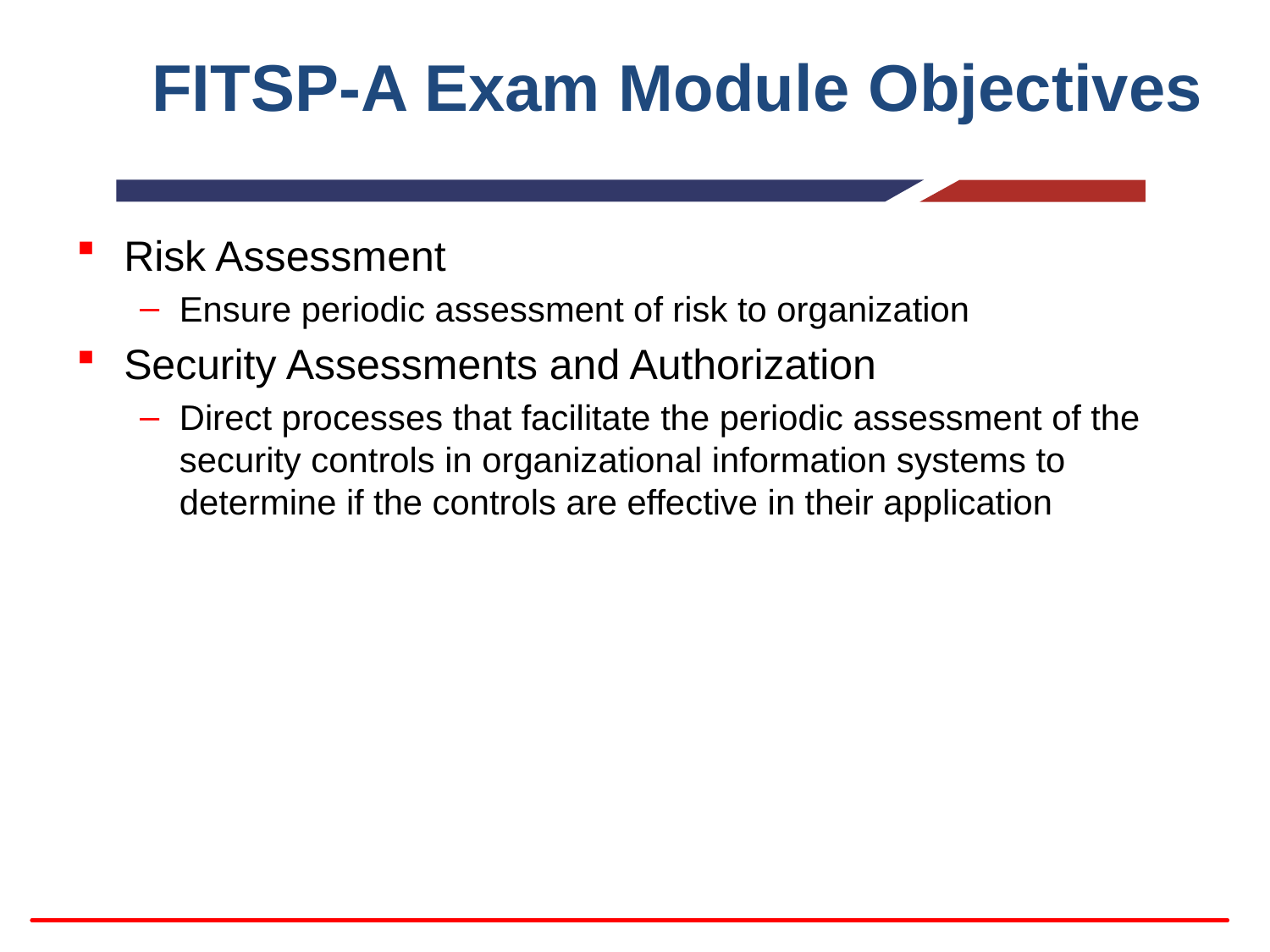

# FITSP-A Exam Module Objectives
Risk Assessment
Ensure periodic assessment of risk to organization
Security Assessments and Authorization
Direct processes that facilitate the periodic assessment of the security controls in organizational information systems to determine if the controls are effective in their application